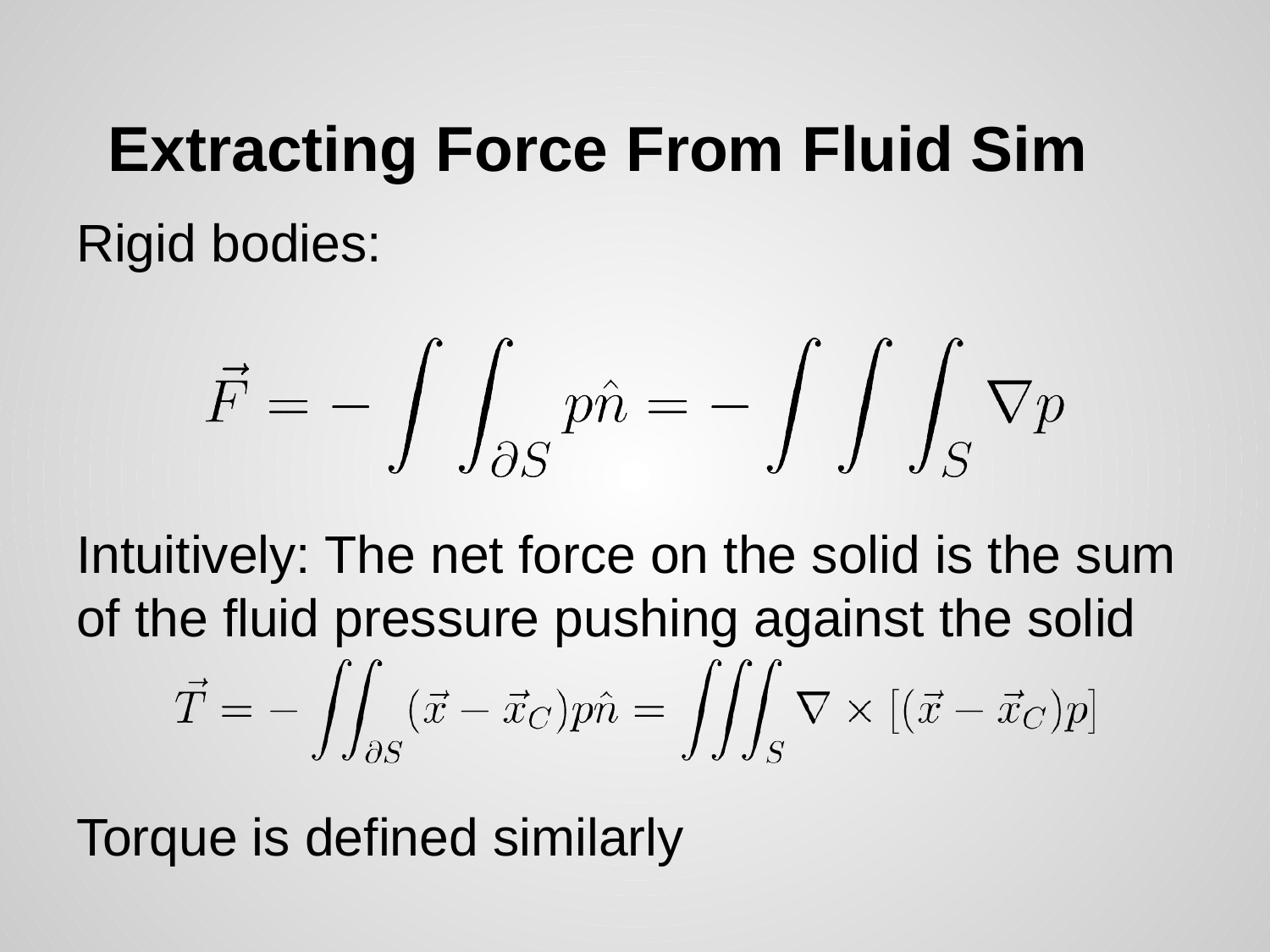

# Extracting Force From Fluid Sim
Rigid bodies:

Intuitively: The net force on the solid is the sum of the fluid pressure pushing against the solid

Torque is defined similarly